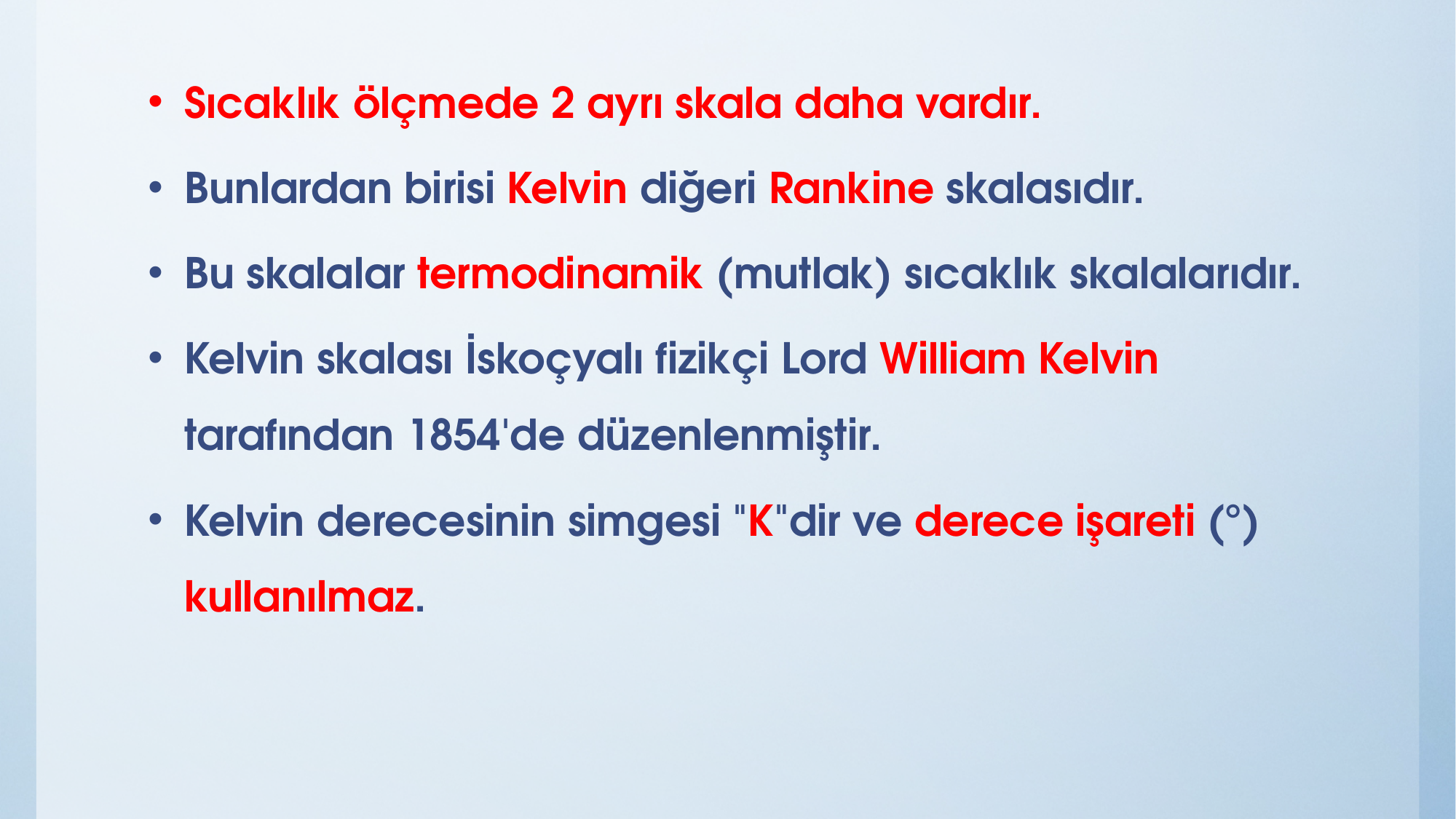

Sıcaklık ölçmede 2 ayrı skala daha vardır.
Bunlardan birisi Kelvin diğeri Rankine skalasıdır.
Bu skalalar termodinamik (mutlak) sıcaklık skalalarıdır.
Kelvin skalası İskoçyalı fizikçi Lord William Kelvin tarafından 1854'de düzenlenmiştir.
Kelvin derecesinin simgesi "K"dir ve derece işareti (°) kullanılmaz.